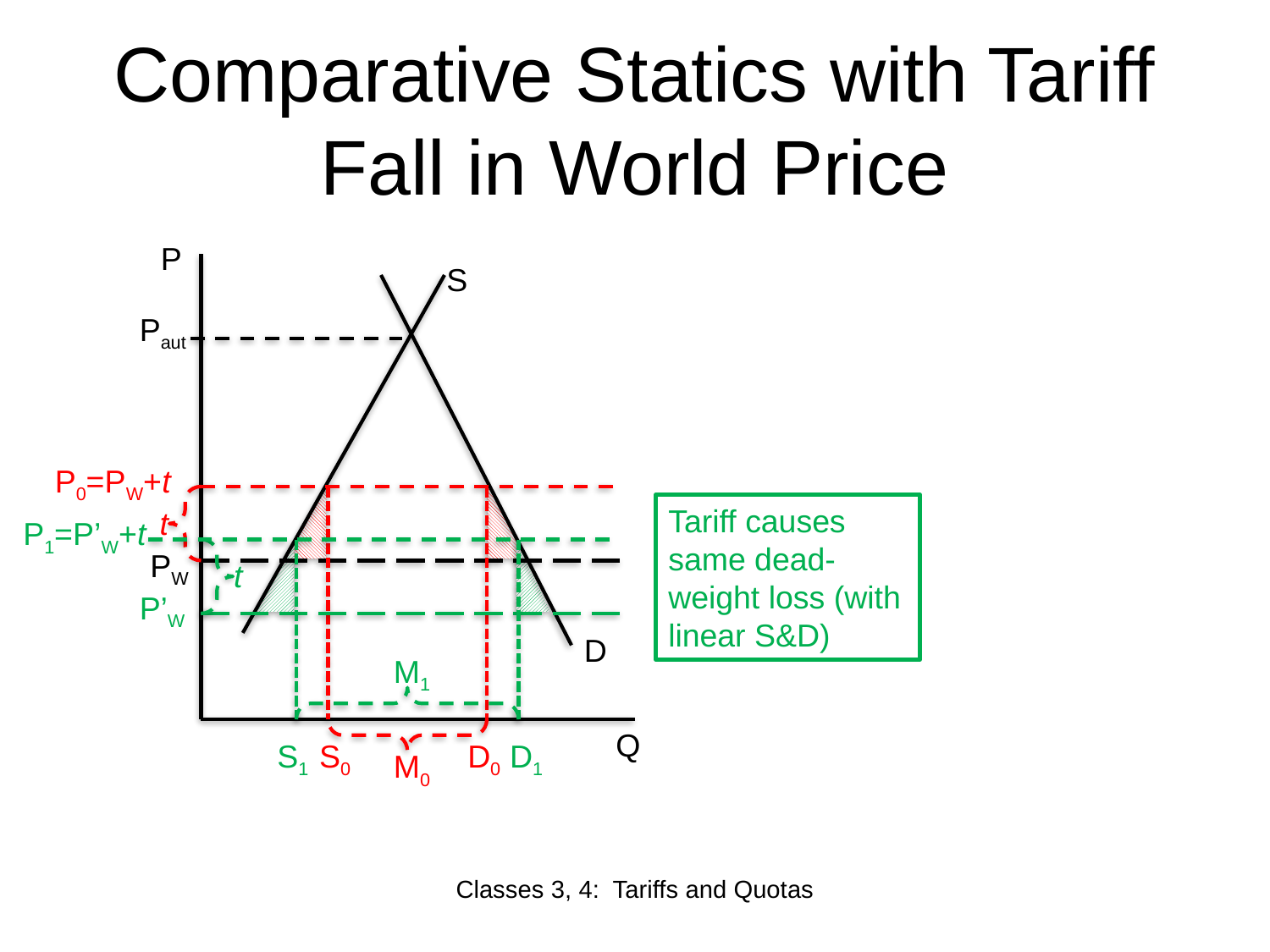

# Comparative Statics with Tariff Fall in World Price
P
S
Paut
P0=PW+t

Tariff causes same dead-weight loss (with linear S&D)
t
P1=P’W+t
PW

t
P’W

D
M1

Q
S1
S0
D0
D1
M0
Classes 3, 4:  Tariffs and Quotas